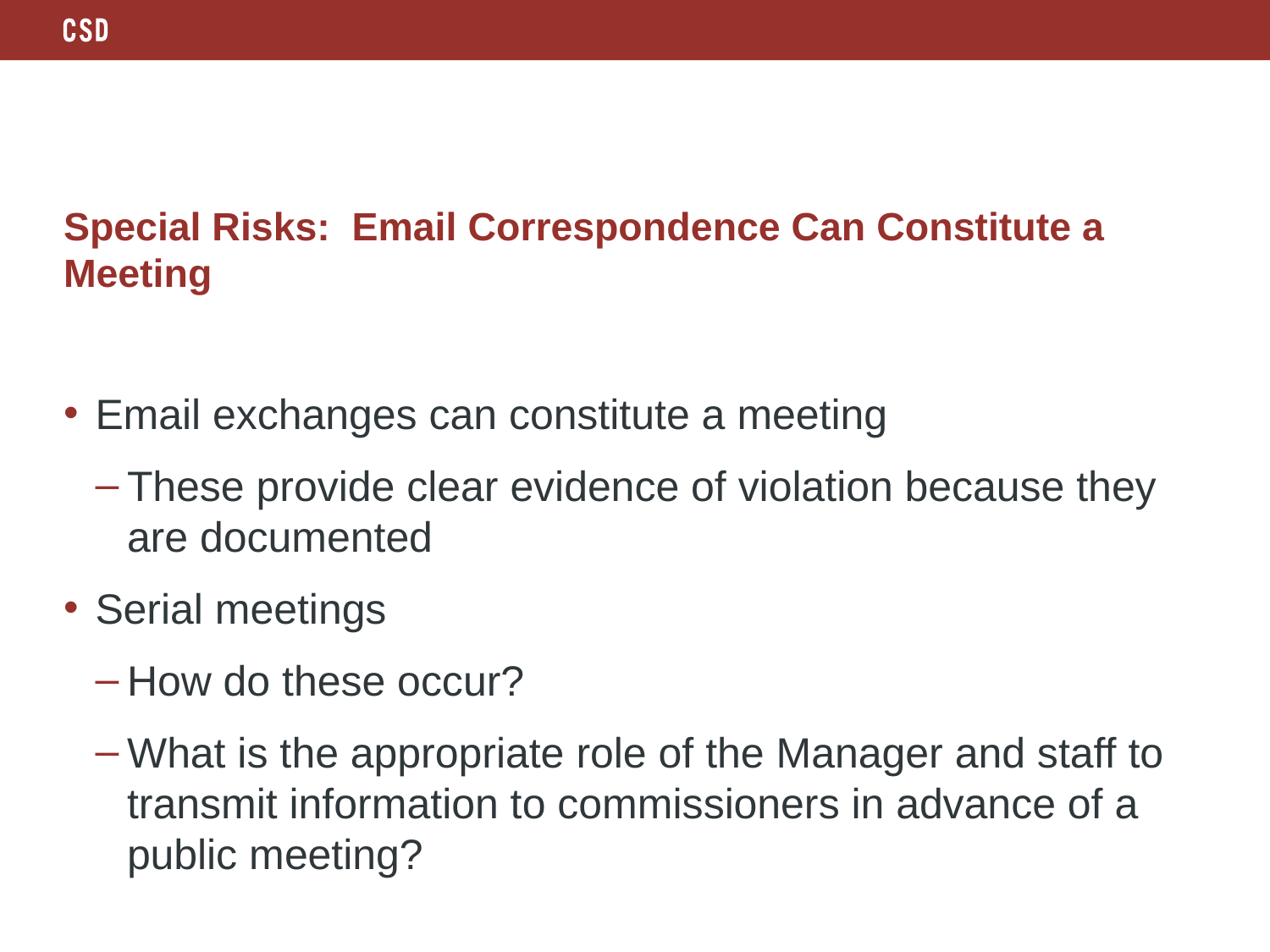

# Special Risks:  Email Correspondence Can Constitute a Meeting

Email exchanges can constitute a meeting
These provide clear evidence of violation because they are documented
Serial meetings
How do these occur?
What is the appropriate role of the Manager and staff to transmit information to commissioners in advance of a public meeting?